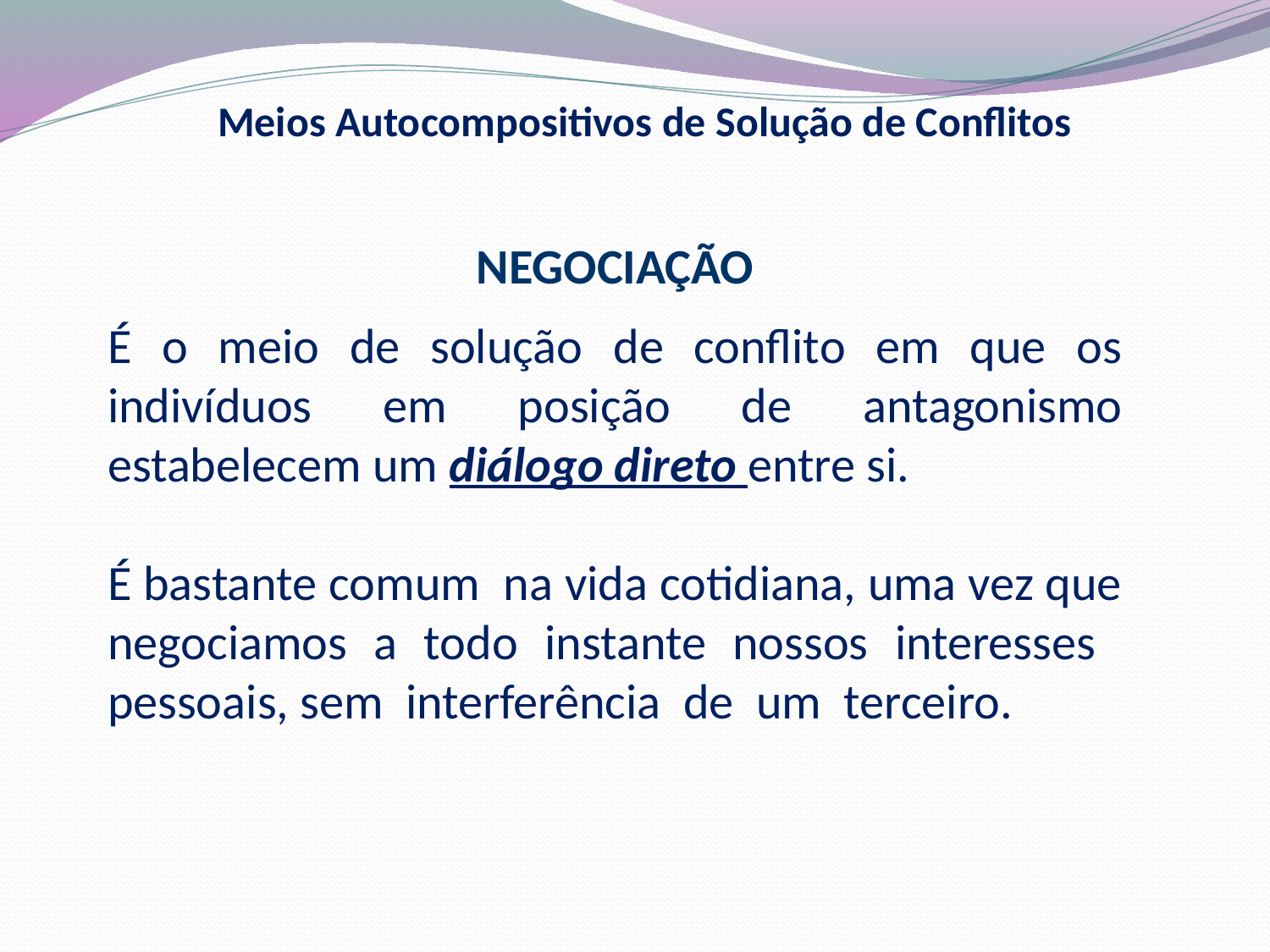

Meios Autocompositivos de Solução de Conflitos
NEGOCIAÇÃO
É o meio de solução de conflito em que os indivíduos em posição de antagonismo estabelecem um diálogo direto entre si.

É bastante comum  na vida cotidiana, uma vez que negociamos a todo instante nossos interesses  pessoais, sem  interferência  de  um  terceiro.